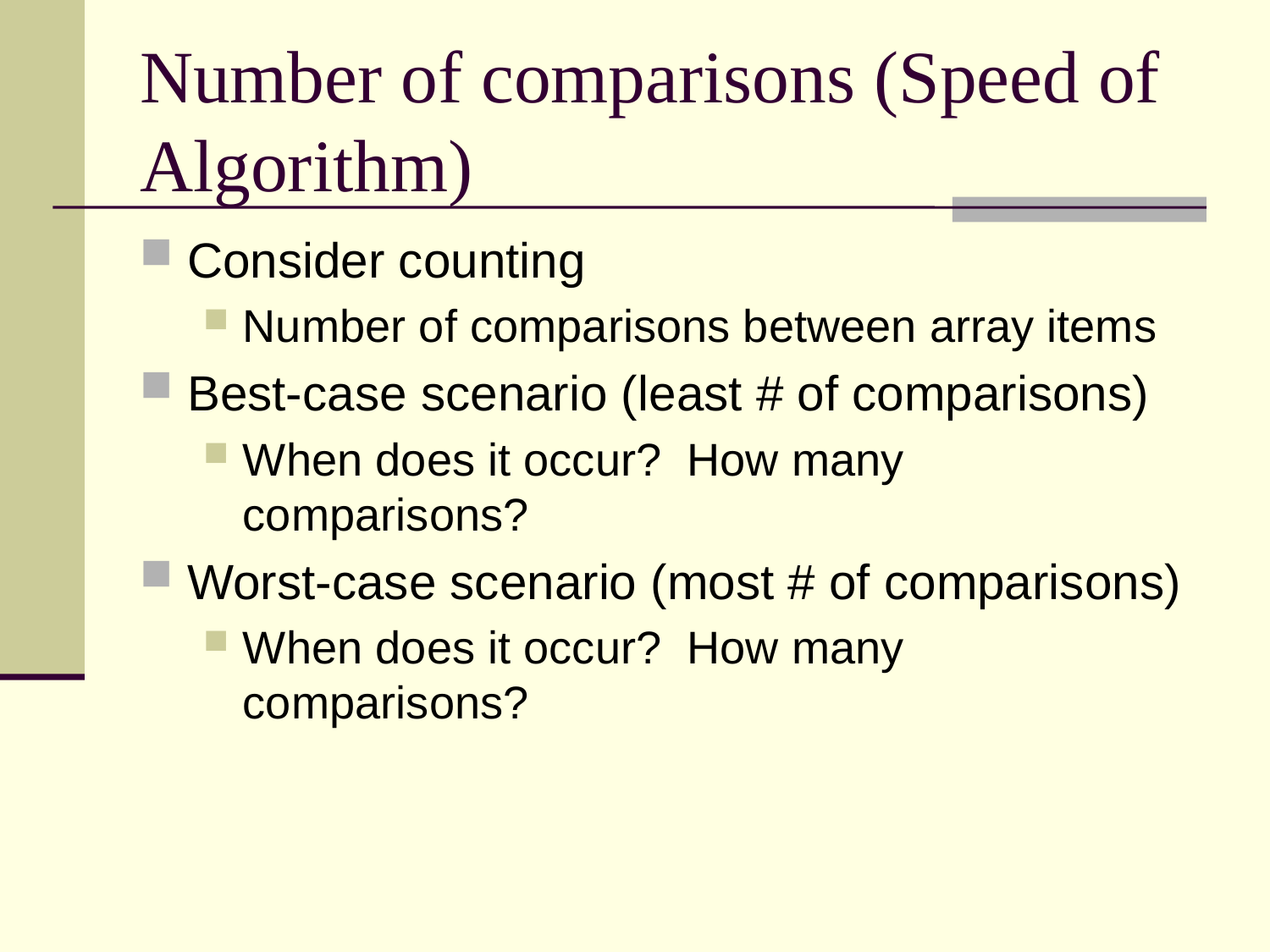

# Number of comparisons (Speed of Algorithm)
Consider counting
Number of comparisons between array items
Best-case scenario (least # of comparisons)
When does it occur?  How many comparisons?
Worst-case scenario (most # of comparisons)
When does it occur?  How many comparisons?